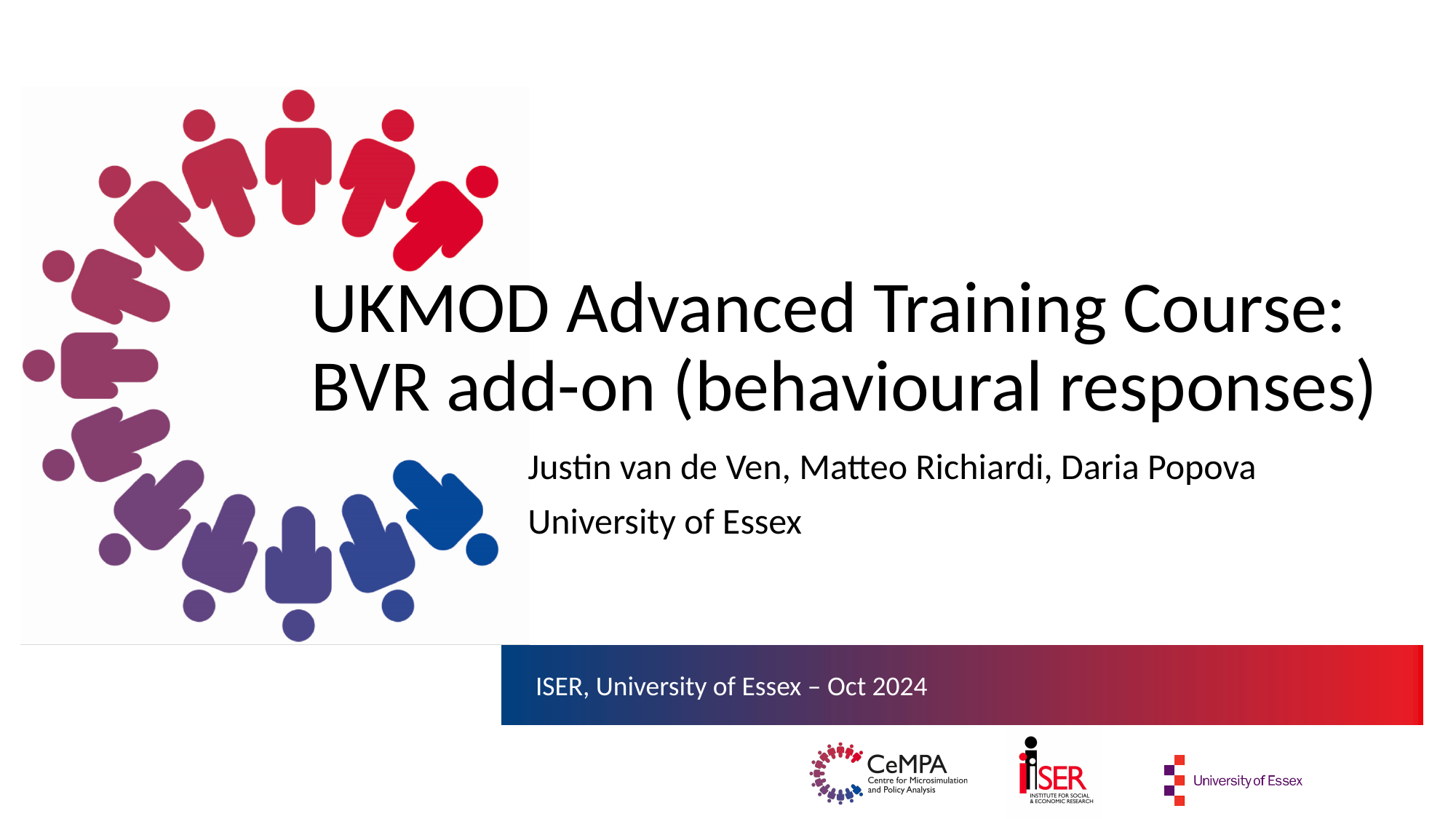

# UKMOD Advanced Training Course: BVR add-on (behavioural responses)
Justin van de Ven, Matteo Richiardi, Daria Popova
University of Essex